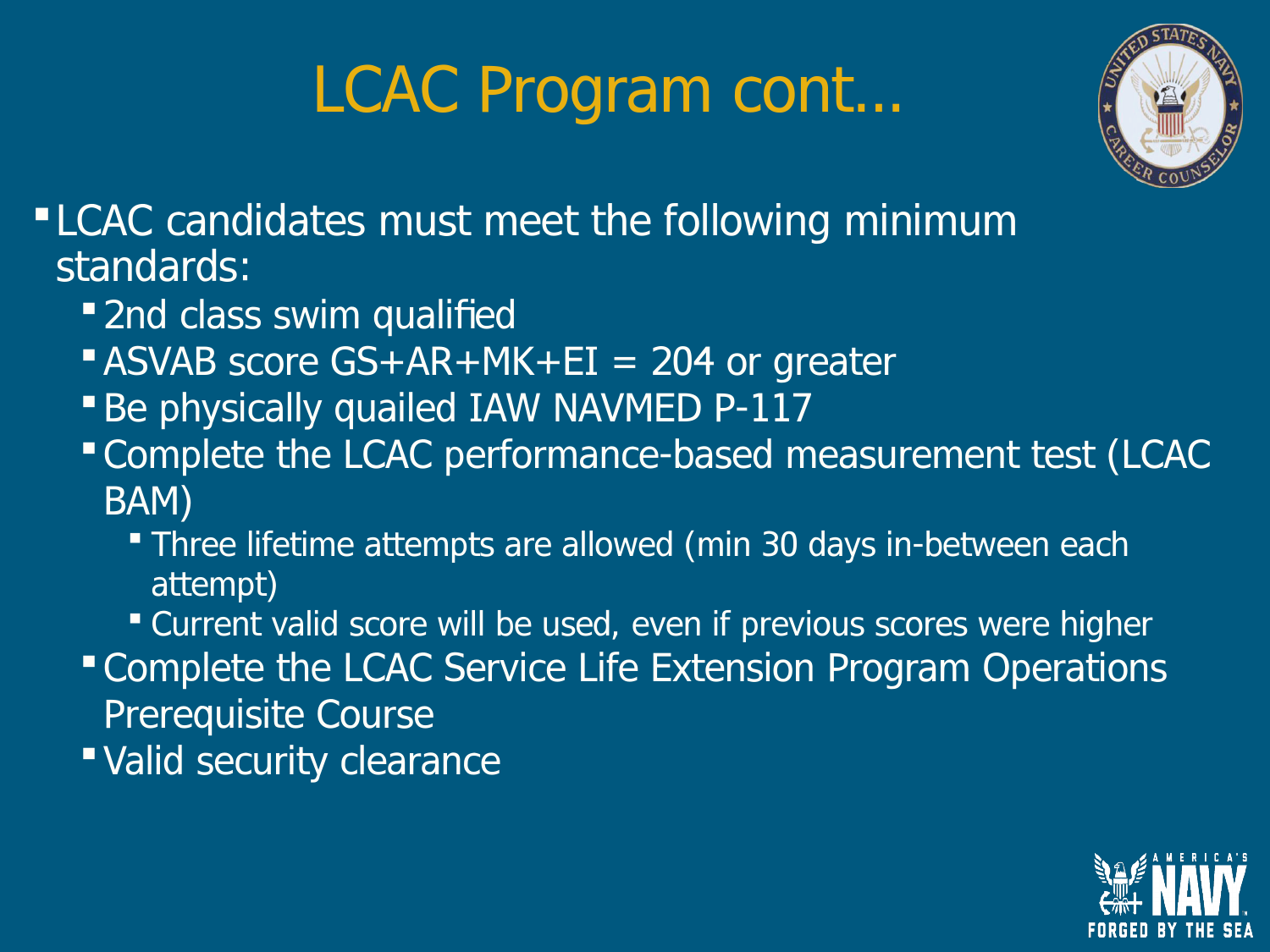

# LCAC Program cont…
LCAC candidates must meet the following minimum standards:
2nd class swim qualified
ASVAB score GS+AR+MK+EI = 204 or greater
Be physically quailed IAW NAVMED P-117
Complete the LCAC performance-based measurement test (LCAC BAM)
Three lifetime attempts are allowed (min 30 days in-between each attempt)
Current valid score will be used, even if previous scores were higher
Complete the LCAC Service Life Extension Program Operations Prerequisite Course
Valid security clearance